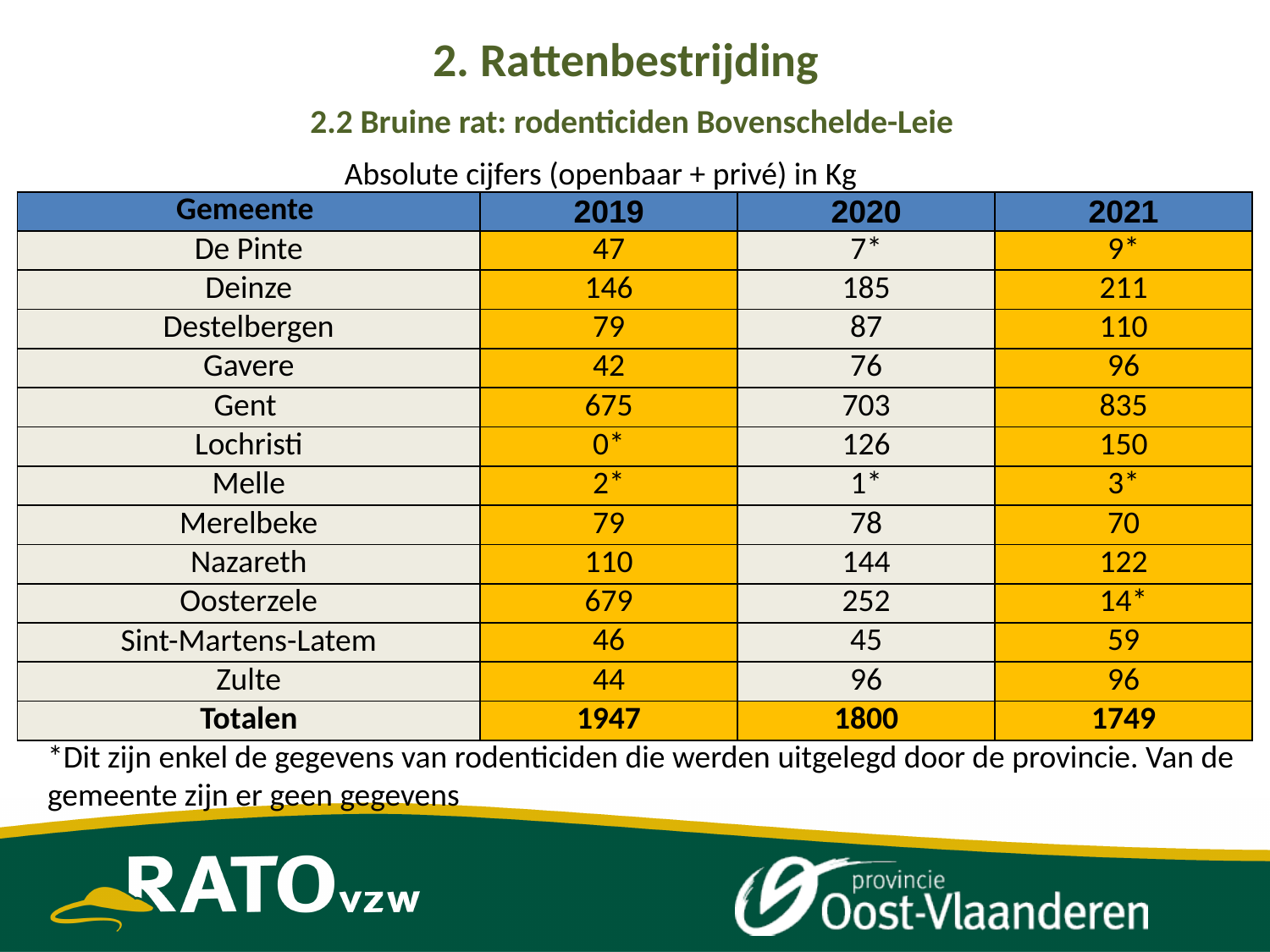

# 2. Rattenbestrijding 2.2 Bruine rat: rodenticiden Bovenschelde-Leie
                          Absolute cijfers (openbaar + privé) in Kg

| Gemeente | 2019 | 2020 | 2021 |
| --- | --- | --- | --- |
| De Pinte | 47 | 7\* | 9\* |
| Deinze | 146 | 185 | 211 |
| Destelbergen | 79 | 87 | 110 |
| Gavere | 42 | 76 | 96 |
| Gent | 675 | 703 | 835 |
| Lochristi | 0\* | 126 | 150 |
| Melle | 2\* | 1\* | 3\* |
| Merelbeke | 79 | 78 | 70 |
| Nazareth | 110 | 144 | 122 |
| Oosterzele | 679 | 252 | 14\* |
| Sint-Martens-Latem | 46 | 45 | 59 |
| Zulte | 44 | 96 | 96 |
| Totalen | 1947 | 1800 | 1749 |

*Dit zijn enkel de gegevens van rodenticiden die werden uitgelegd door de provincie. Van de gemeente zijn er geen gegevens